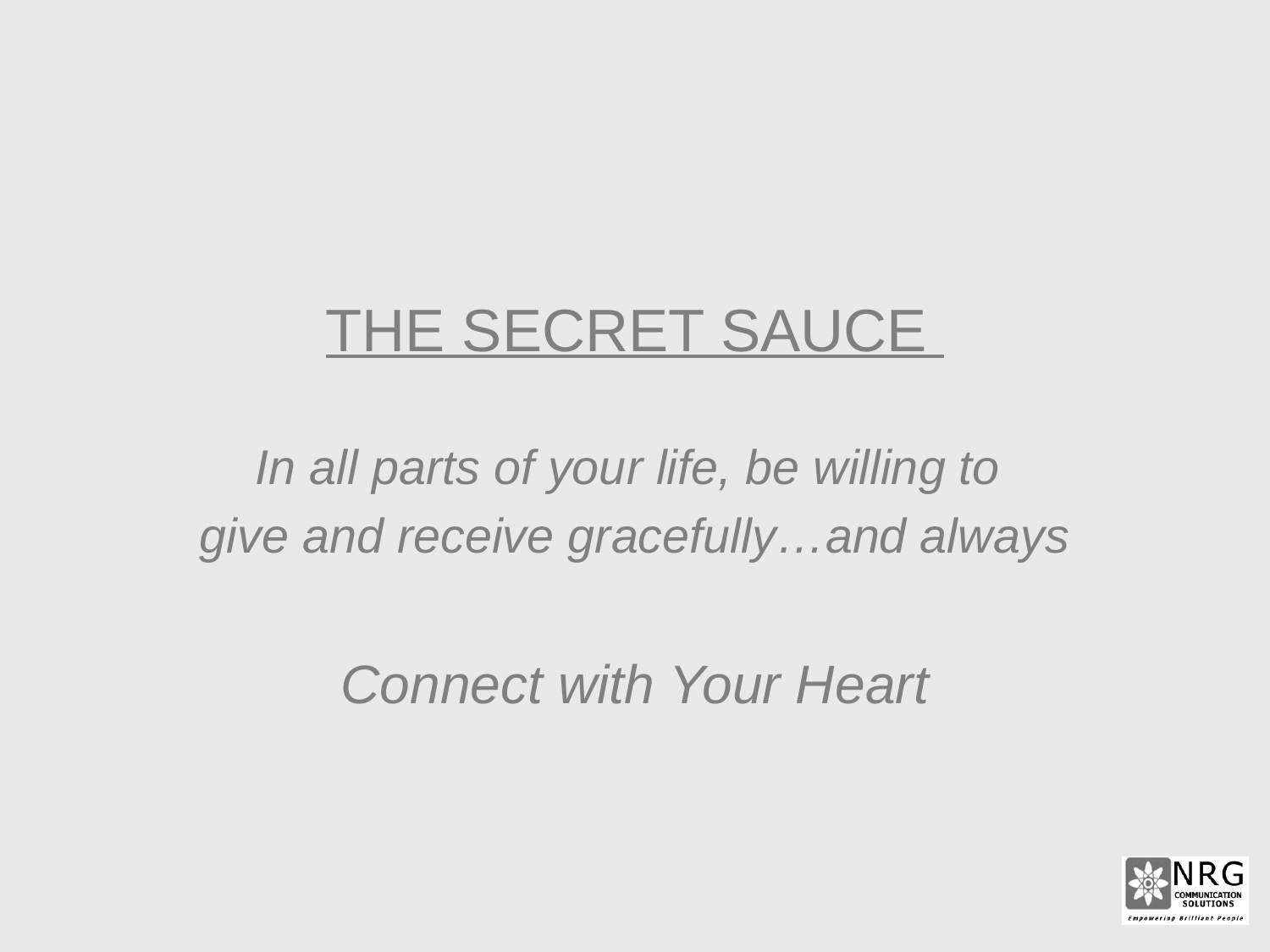

THE SECRET SAUCE

In all parts of your life, be willing to
give and receive gracefully…and always

Connect with Your Heart